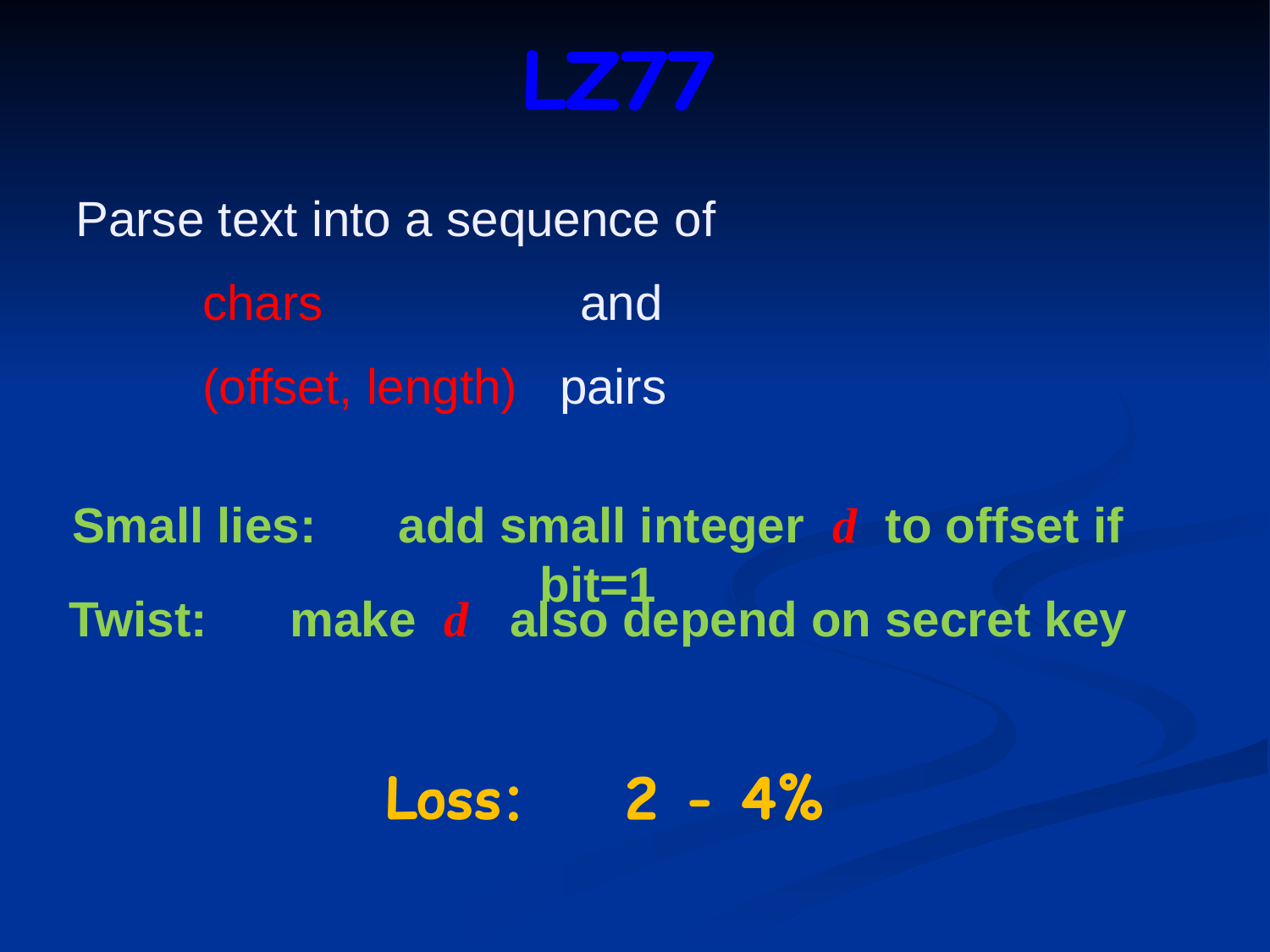

LZ77
Parse text into a sequence of
        	chars   	         and
	(offset, length)   pairs
Small lies:      add small integer  d  to offset if bit=1
Twist:      make  d   also depend on secret key
Loss:    2 - 4%